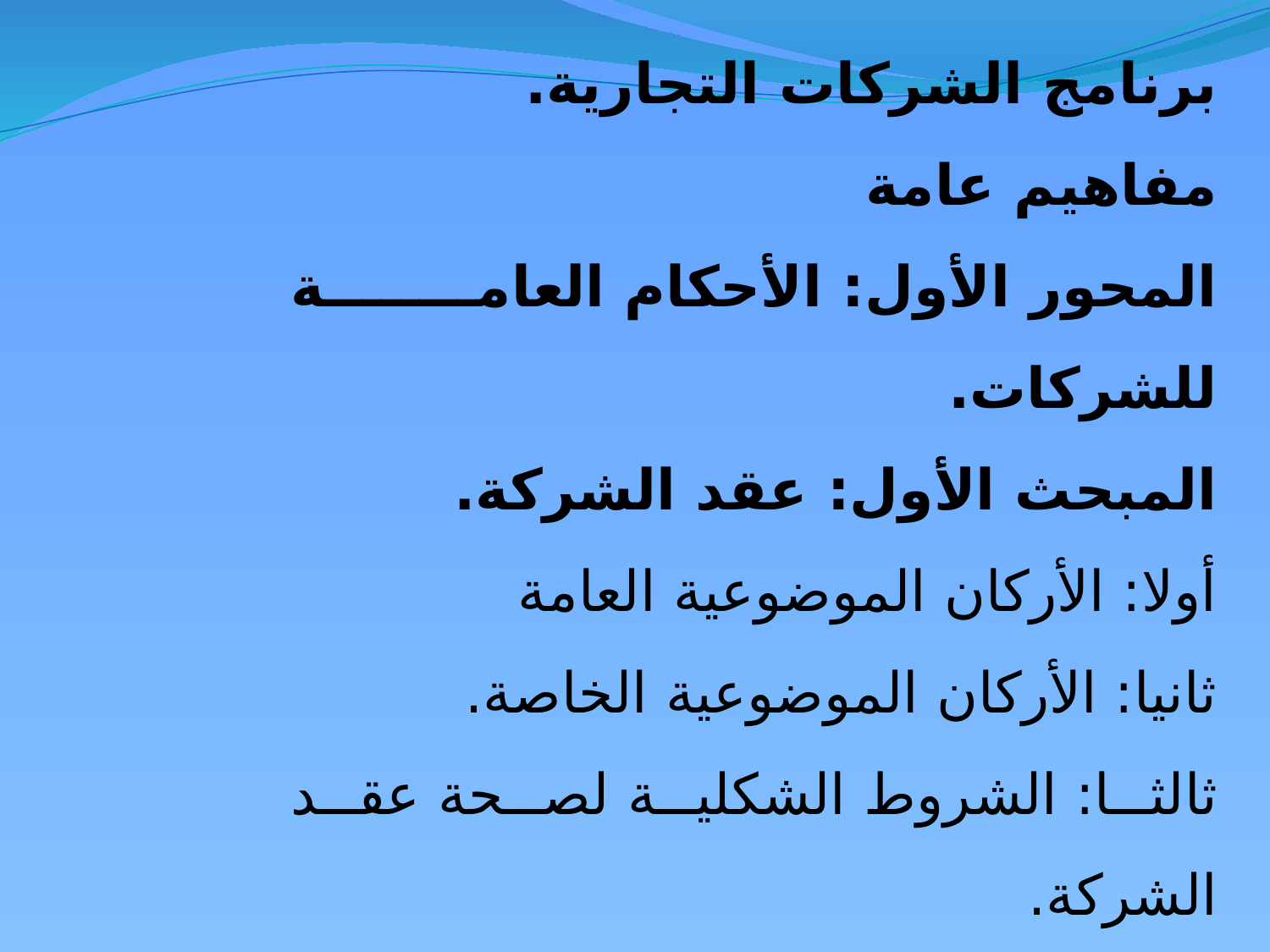

برنامج الشركات التجارية.
مفاهيم عامة
المحور الأول: الأحكام العامة للشركات.
المبحث الأول: عقد الشركة.
أولا: الأركان الموضوعية العامة
ثانيا: الأركان الموضوعية الخاصة.
ثالثا: الشروط الشكلية لصحة عقد الشركة.